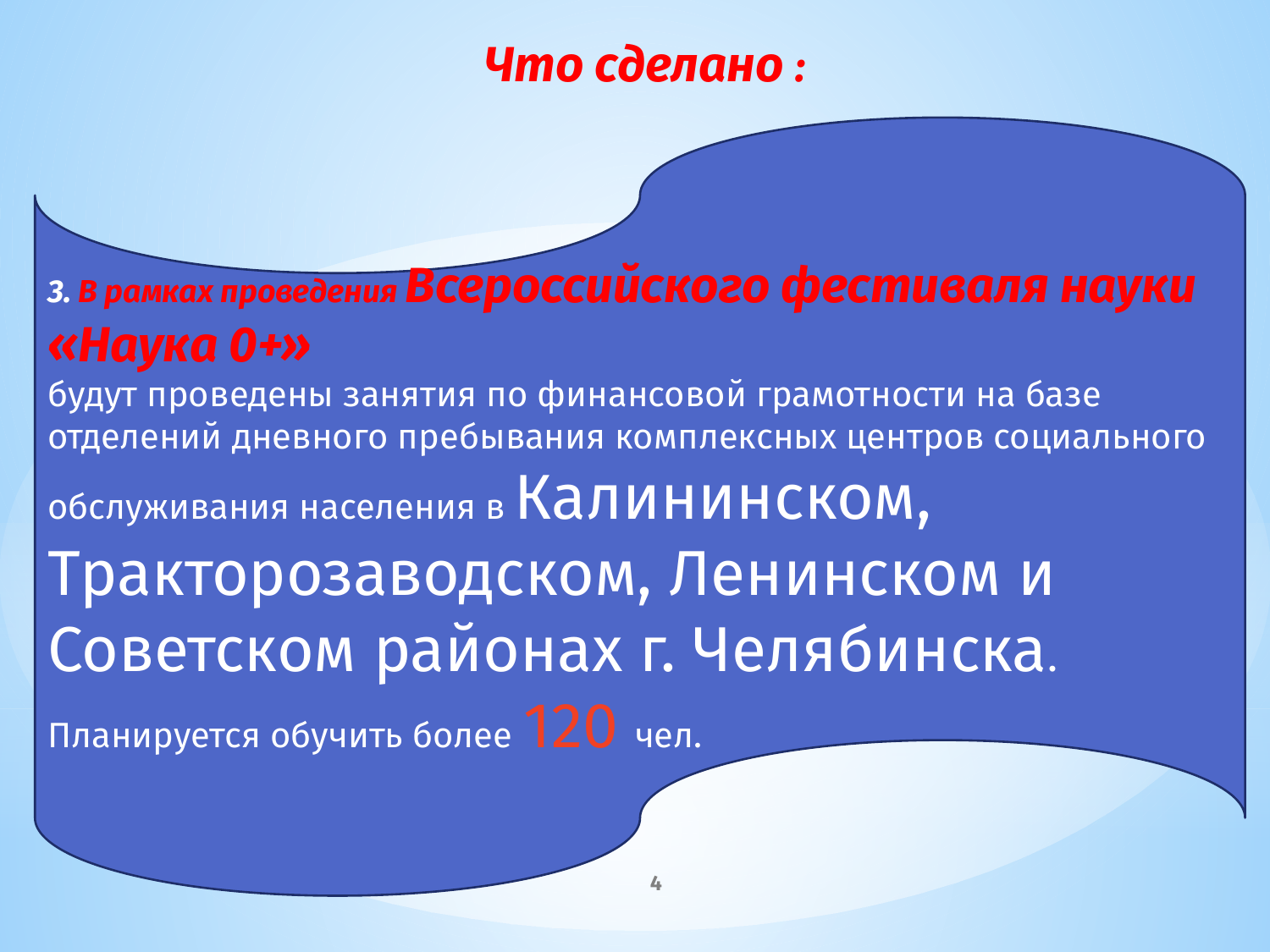

Что сделано :
3. В рамках проведения Всероссийского фестиваля науки «Наука 0+»
будут проведены занятия по финансовой грамотности на базе отделений дневного пребывания комплексных центров социального обслуживания населения в Калининском, Тракторозаводском, Ленинском и Советском районах г. Челябинска. Планируется обучить более 120 чел.
4